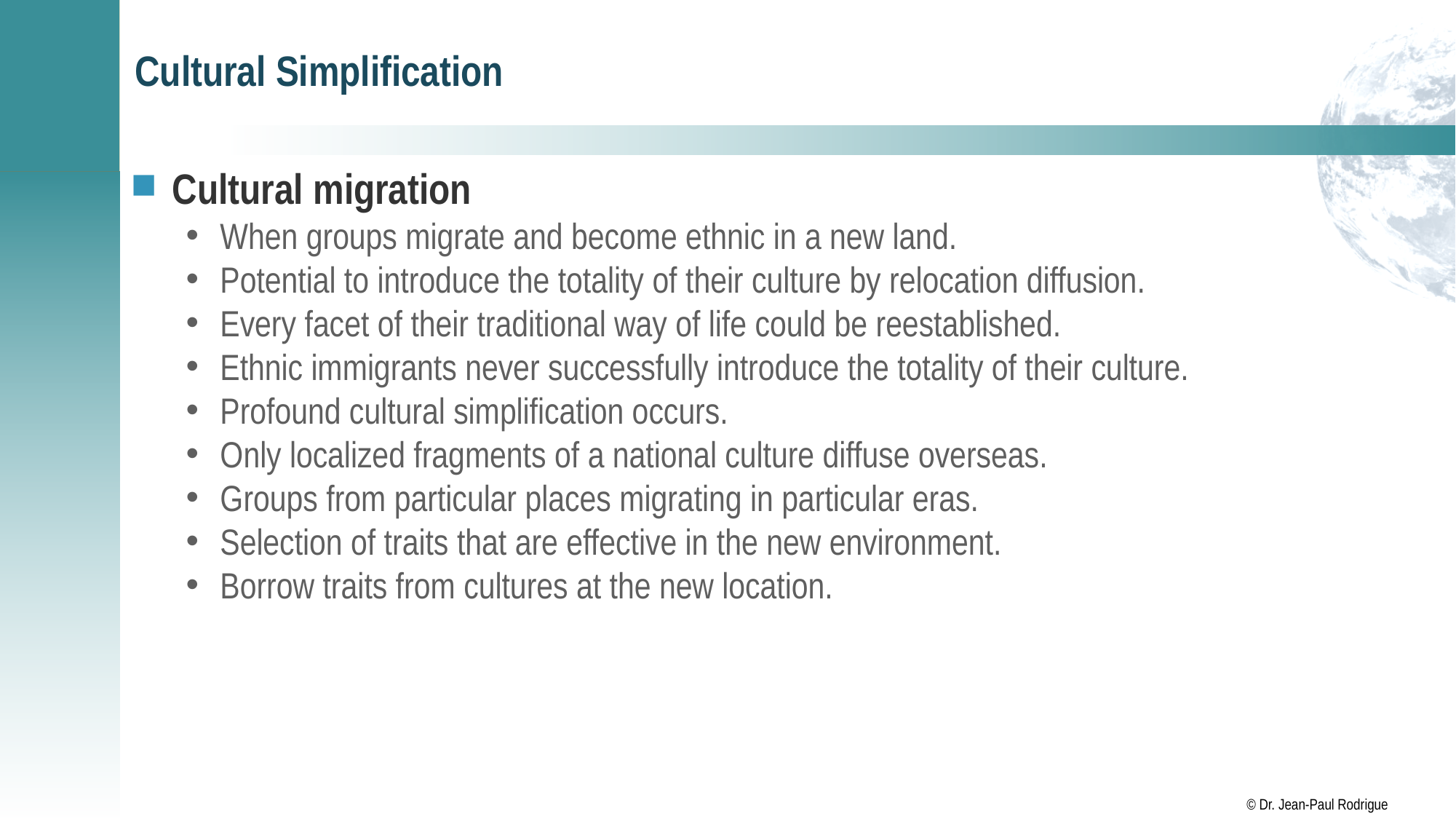

# Cultural Simplification
Cultural migration
When groups migrate and become ethnic in a new land.
Potential to introduce the totality of their culture by relocation diffusion.
Every facet of their traditional way of life could be reestablished.
Ethnic immigrants never successfully introduce the totality of their culture.
Profound cultural simplification occurs.
Only localized fragments of a national culture diffuse overseas.
Groups from particular places migrating in particular eras.
Selection of traits that are effective in the new environment.
Borrow traits from cultures at the new location.